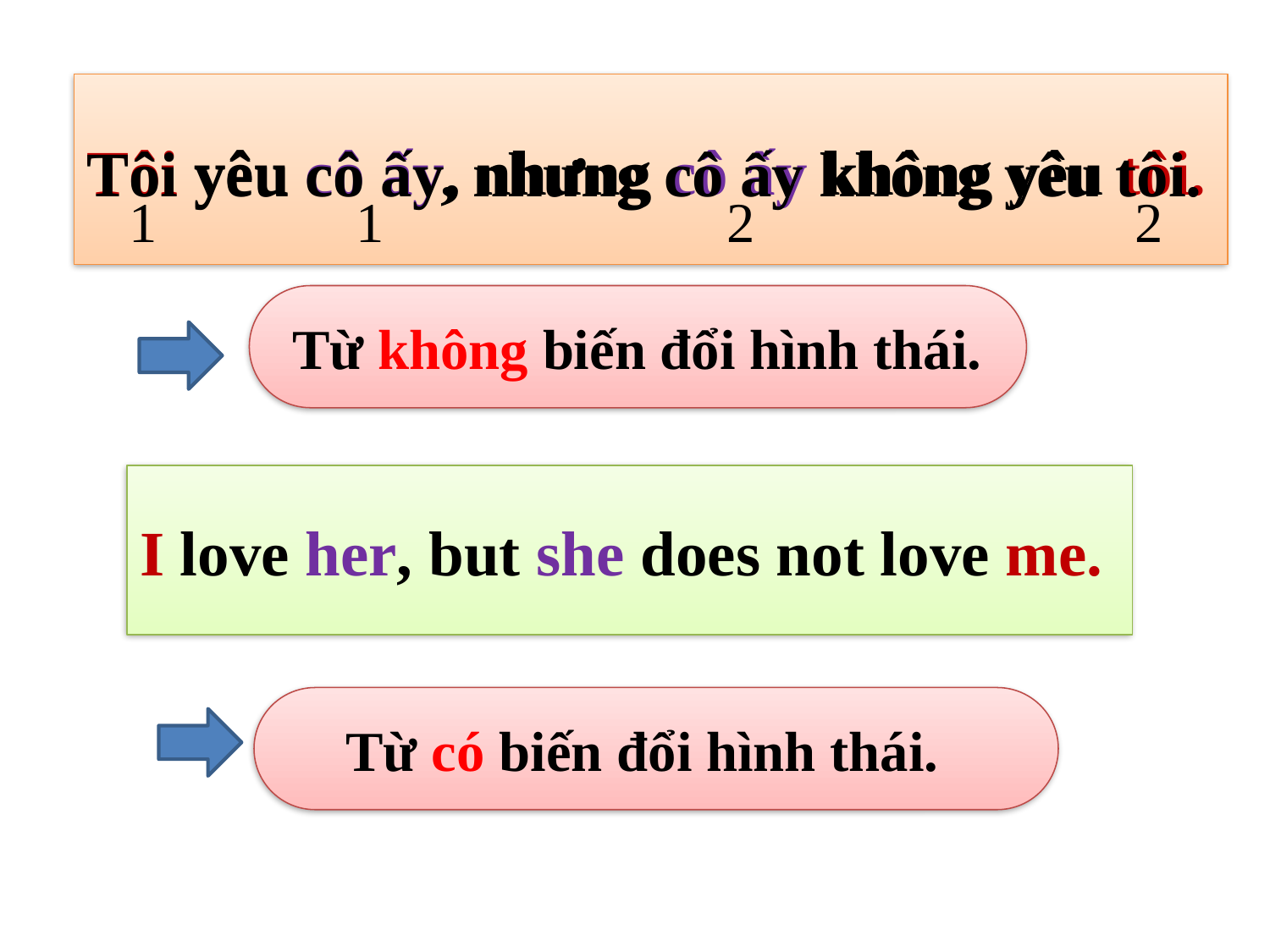

Tôi yêu cô ấy, nhưng cô ấy không yêu tôi.
Tôi yêu cô ấy, nhưng cô ấy không yêu tôi.
1
1
2
2
 Từ không biến đổi hình thái.

I love her, but she does not love me.
     Từ có biến đổi hình thái.